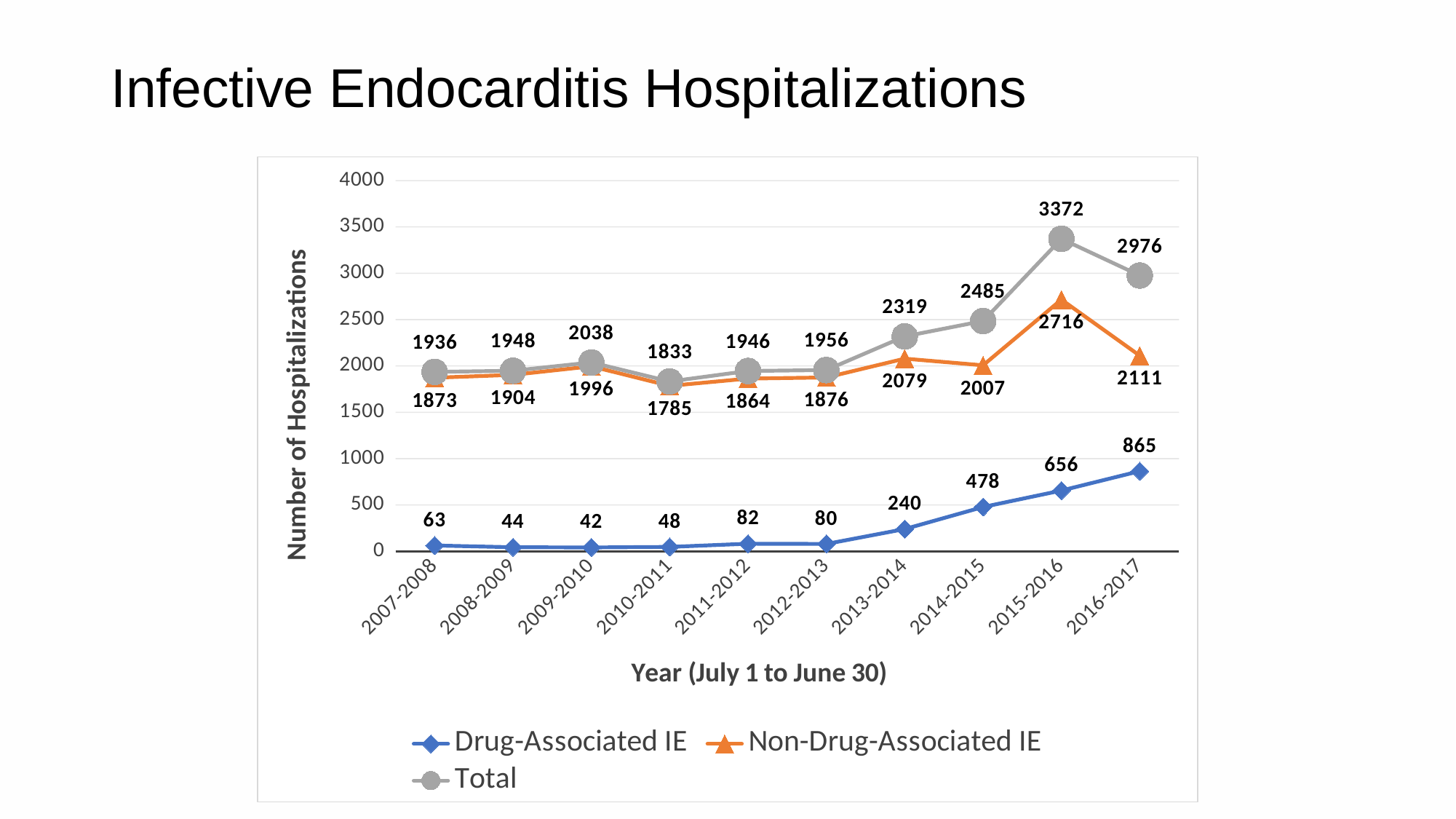

# Infective Endocarditis Hospitalizations

### Chart

| Category | Drug-Associated IE | Non-Drug-Associated IE | Total |
|---|---|---|---|
| 2007-2008 | 63.0 | 1873.0 | 1936.0 |
| 2008-2009 | 44.0 | 1904.0 | 1948.0 |
| 2009-2010 | 42.0 | 1996.0 | 2038.0 |
| 2010-2011 | 48.0 | 1785.0 | 1833.0 |
| 2011-2012 | 82.0 | 1864.0 | 1946.0 |
| 2012-2013 | 80.0 | 1876.0 | 1956.0 |
| 2013-2014 | 240.0 | 2079.0 | 2319.0 |
| 2014-2015 | 478.0 | 2007.0 | 2485.0 |
| 2015-2016 | 656.0 | 2716.0 | 3372.0 |
| 2016-2017 | 865.0 | 2111.0 | 2976.0 |